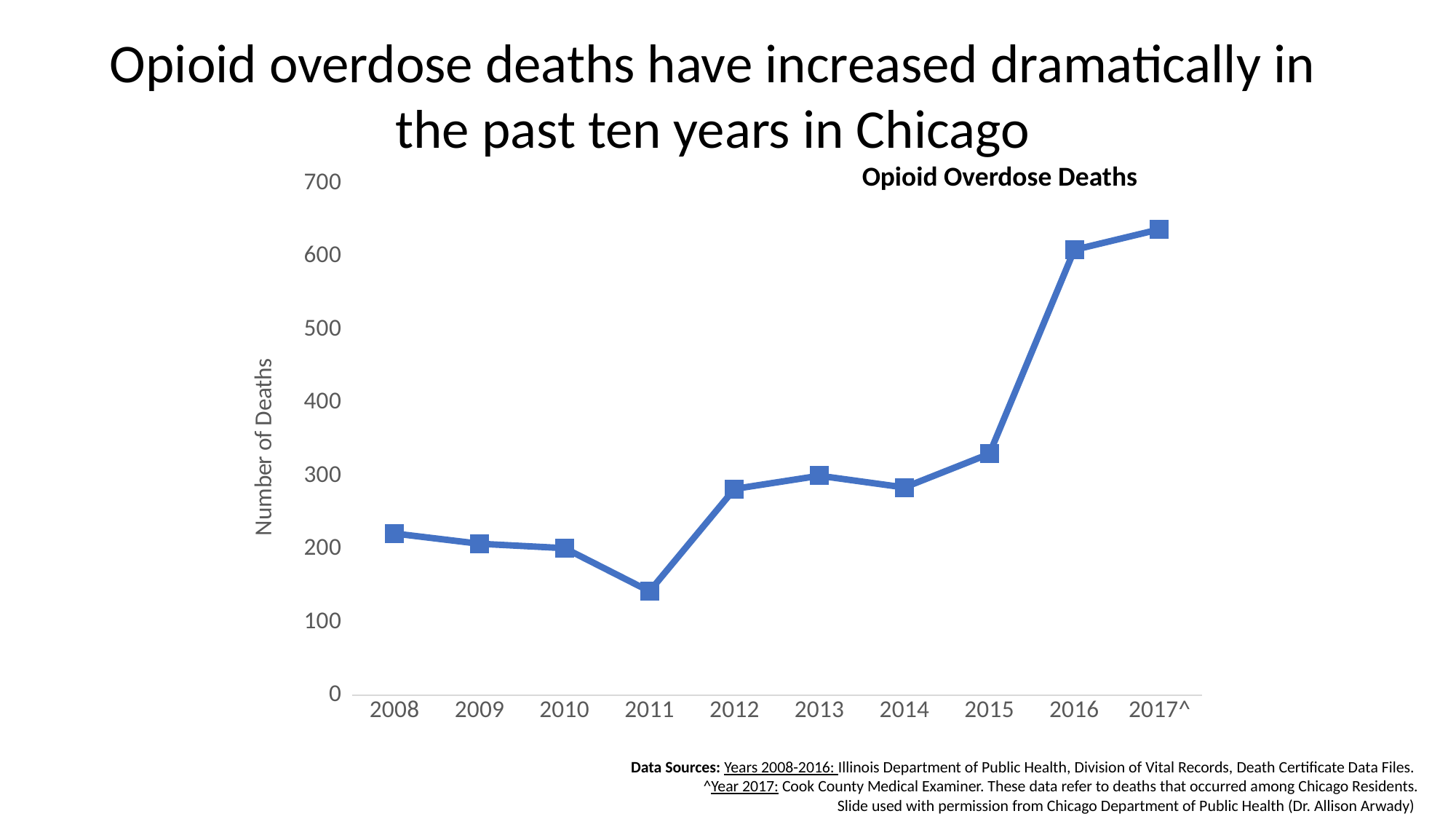

Opioid overdose deaths have increased dramatically in the past ten years in Chicago

### Chart

| Category |  |
|---|---|
| 2008 | 221.0 |
| 2009 | 207.0 |
| 2010 | 201.0 |
| 2011 | 142.0 |
| 2012 | 282.0 |
| 2013 | 300.0 |
| 2014 | 284.0 |
| 2015 | 330.0 |
| 2016 | 609.0 |
| 2017^ | 637.0 |
Opioid Overdose Deaths
Data Sources: Years 2008-2016: Illinois Department of Public Health, Division of Vital Records, Death Certificate Data Files.
^Year 2017: Cook County Medical Examiner. These data refer to deaths that occurred among Chicago Residents.
Slide used with permission from Chicago Department of Public Health (Dr. Allison Arwady)